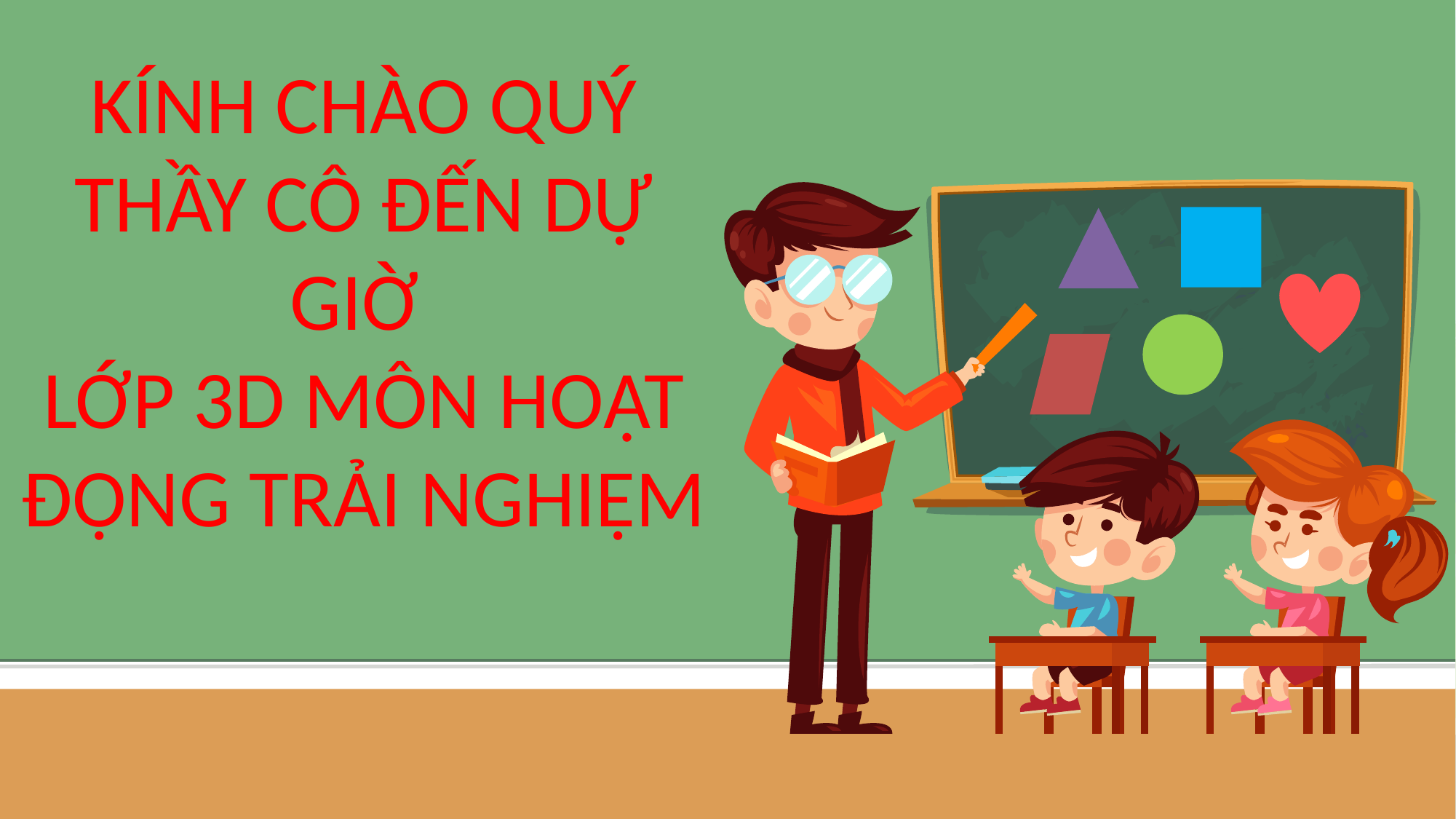

KÍNH CHÀO QUÝ THẦY CÔ ĐẾN DỰ GIỜ
LỚP 3D MÔN HOẠT ĐỘNG TRẢI NGHIỆM